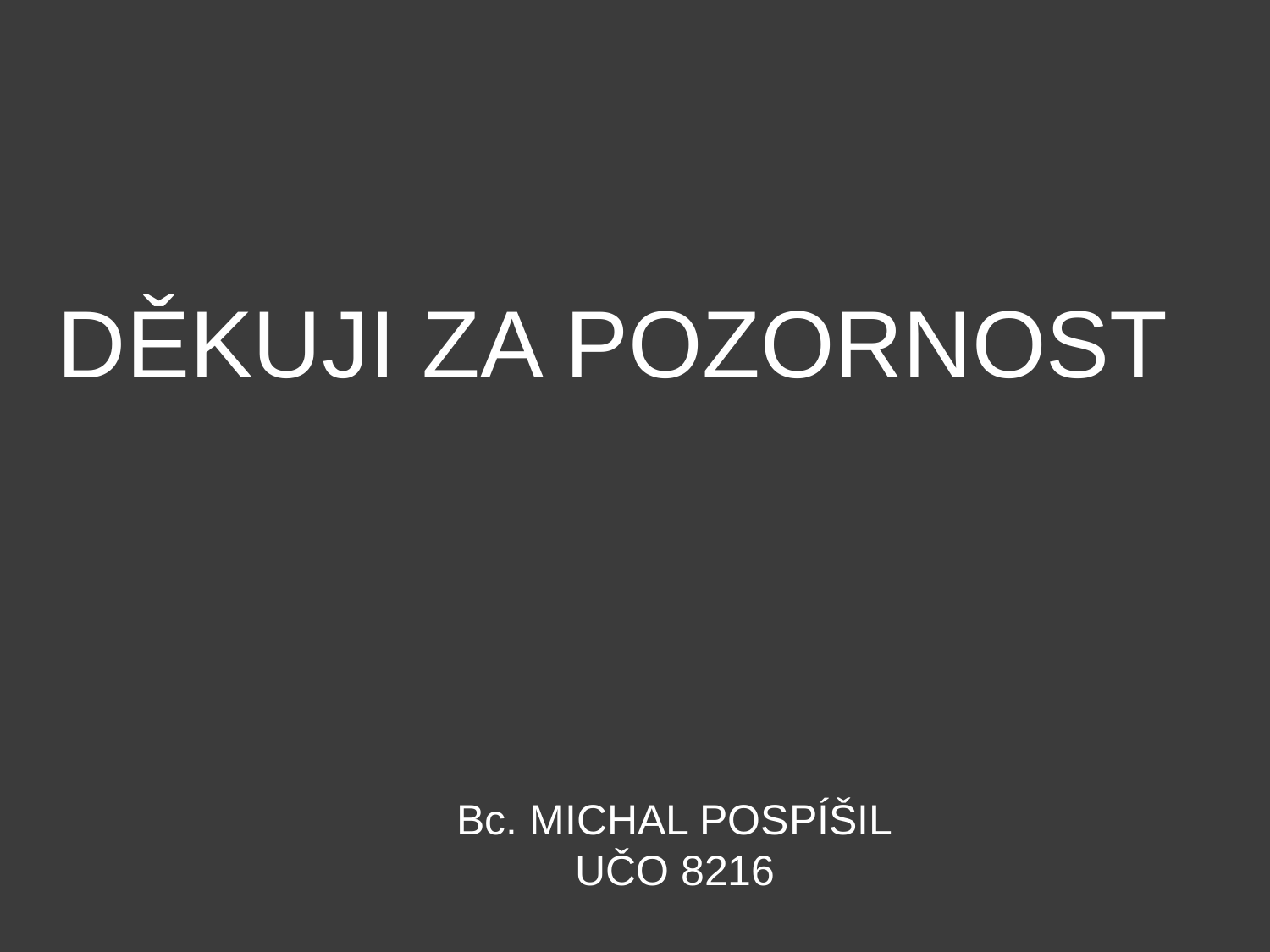

DĚKUJI ZA POZORNOST
Bc. MICHAL POSPÍŠIL
UČO 8216